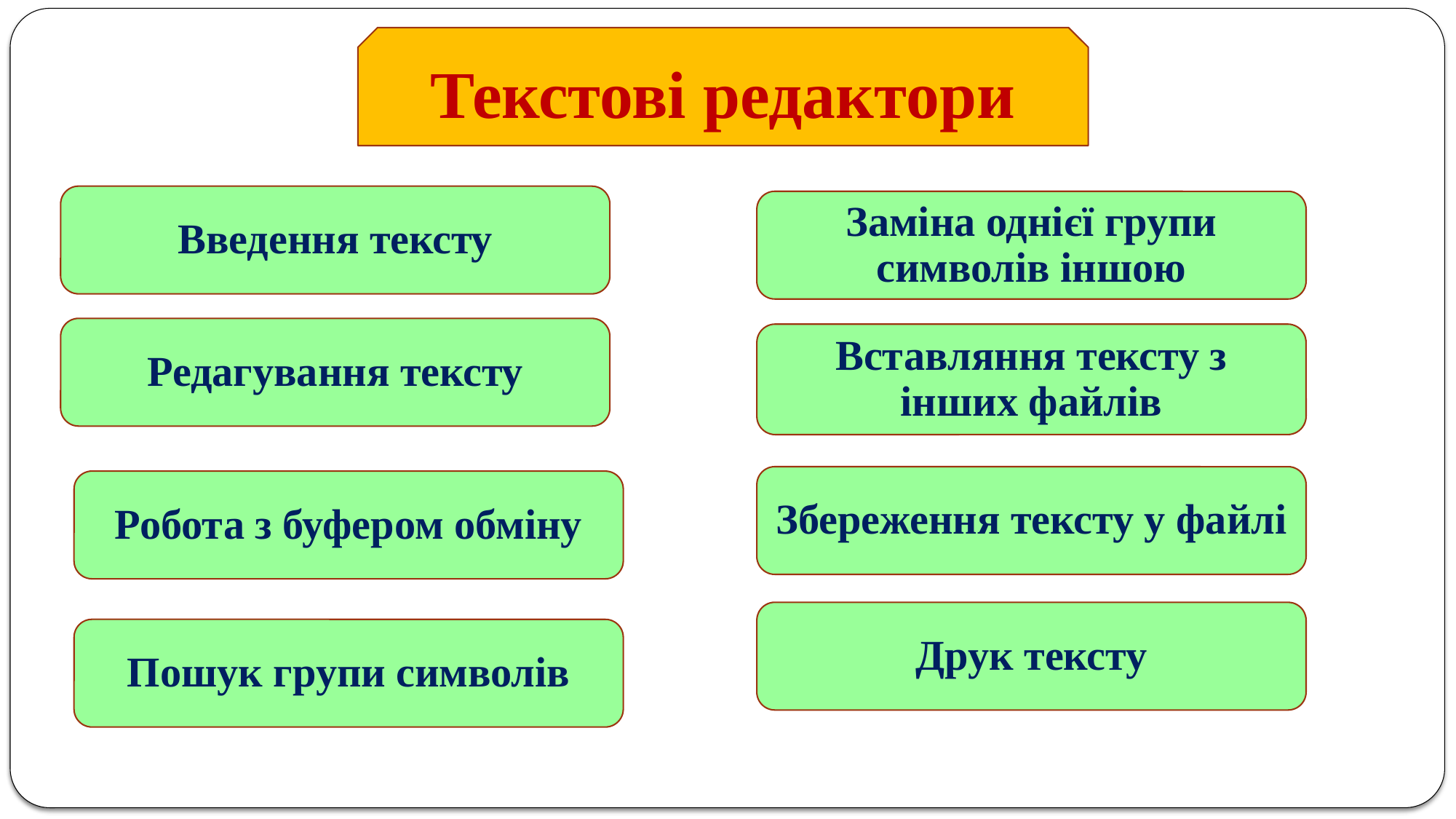

Текстові редактори
Введення тексту
Заміна однієї групи символів іншою
Редагування тексту
Вставляння тексту з інших файлів
Збереження тексту у файлі
Робота з буфером обміну
Друк тексту
Пошук групи символів